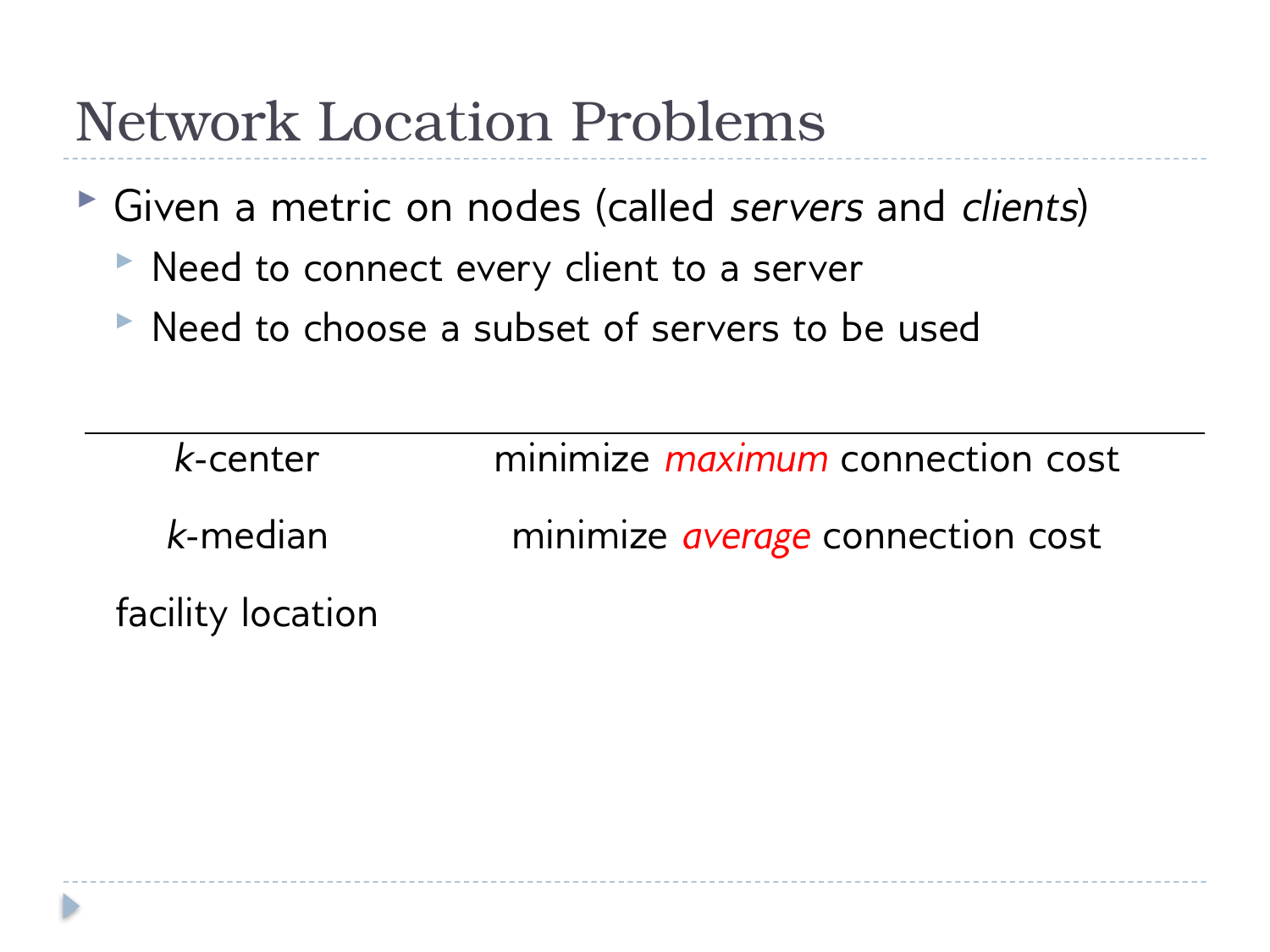

# Network Location Problems
Given a metric on nodes (called servers and clients)
Need to connect every client to a server
Need to choose a subset of servers to be used
|  |  |  |
| --- | --- | --- |
| k-center | minimize maximum connection cost |  |
| k-median | minimize average connection cost |  |
| facility location | minimize average connection cost opening cost instead of hard budget |  |